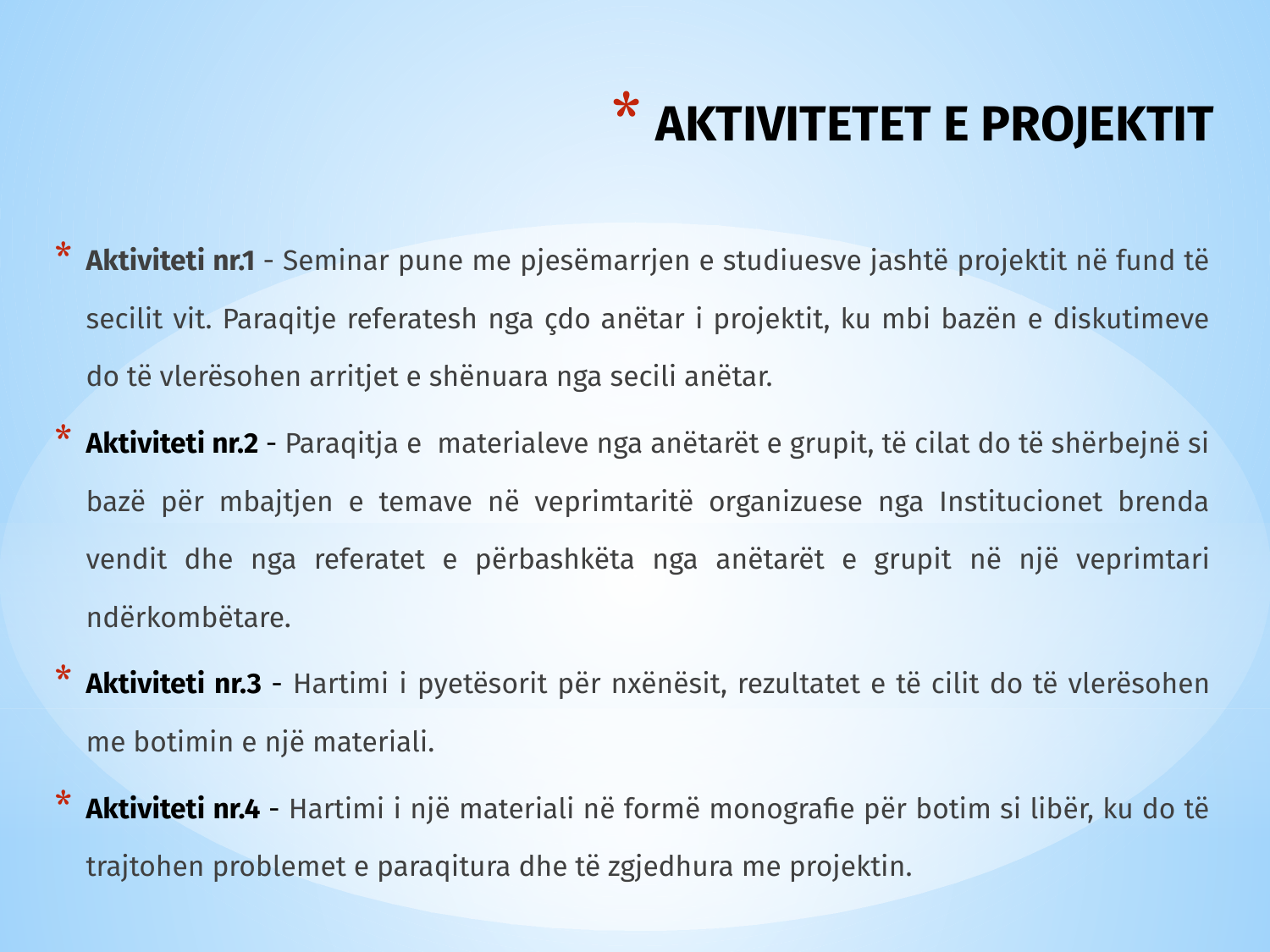

# AKTIVITETET E PROJEKTIT
Aktiviteti nr.1 - Seminar pune me pjesëmarrjen e studiuesve jashtë projektit në fund të secilit vit. Paraqitje referatesh nga çdo anëtar i projektit, ku mbi bazën e diskutimeve do të vlerësohen arritjet e shënuara nga secili anëtar.
Aktiviteti nr.2 - Paraqitja e  materialeve nga anëtarët e grupit, të cilat do të shërbejnë si bazë për mbajtjen e temave në veprimtaritë organizuese nga Institucionet brenda vendit dhe nga referatet e përbashkëta nga anëtarët e grupit në një veprimtari ndërkombëtare.
Aktiviteti nr.3 - Hartimi i pyetësorit për nxënësit, rezultatet e të cilit do të vlerësohen me botimin e një materiali.
Aktiviteti nr.4 - Hartimi i një materiali në formë monografie për botim si libër, ku do të trajtohen problemet e paraqitura dhe të zgjedhura me projektin.